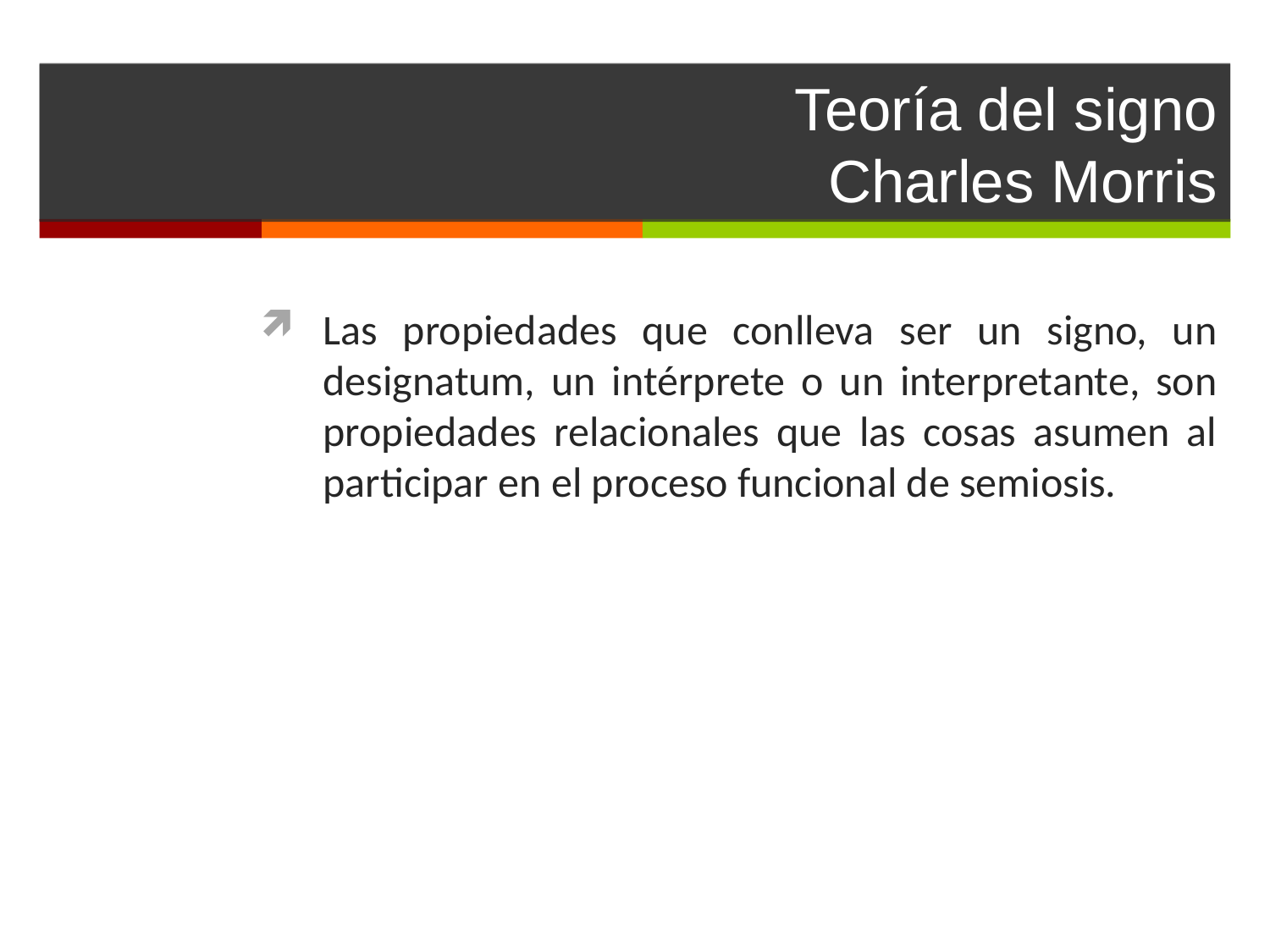

# Teoría del signo Charles Morris
Las propiedades que conlleva ser un signo, un designatum, un intérprete o un interpretante, son propiedades relacionales que las cosas asumen al participar en el proceso funcional de semiosis.